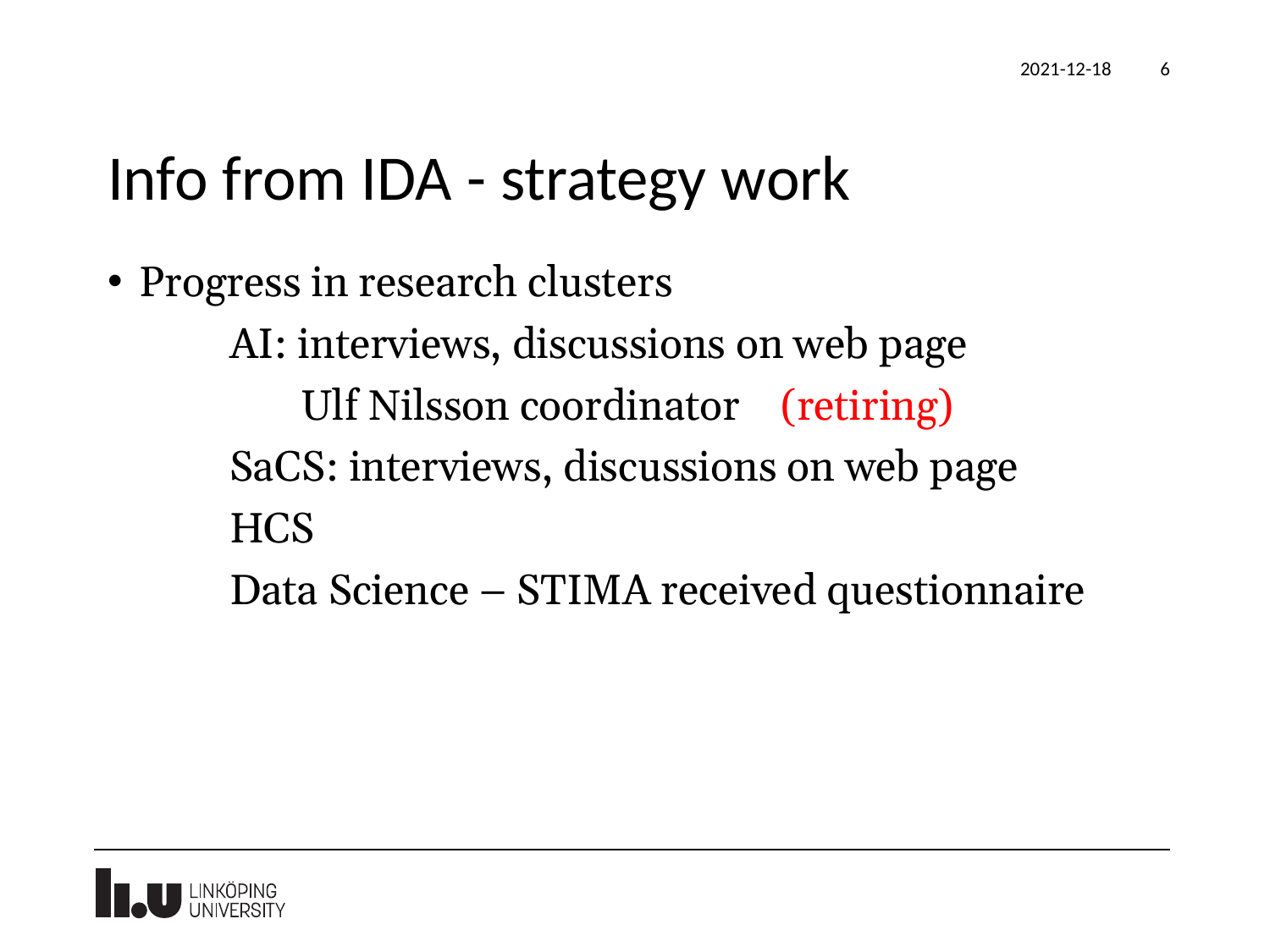

2021-12-18

6
# Info from IDA - strategy work
Progress in research clusters
            AI: interviews, discussions on web page
                   Ulf Nilsson coordinator    (retiring)
            SaCS: interviews, discussions on web page
            HCS
            Data Science – STIMA received questionnaire